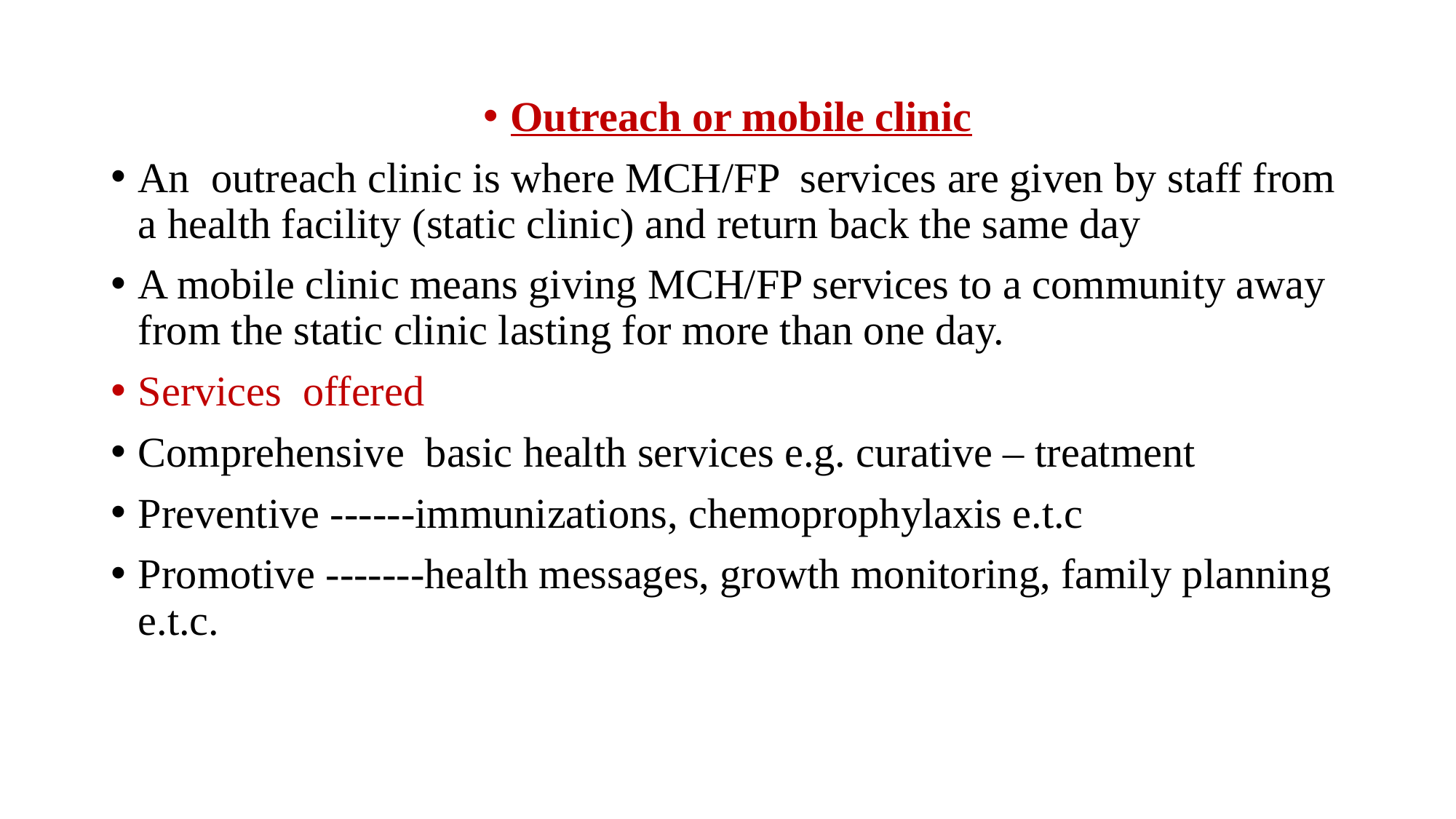

Outreach or mobile clinic
An  outreach clinic is where MCH/FP  services are given by staff from a health facility (static clinic) and return back the same day
A mobile clinic means giving MCH/FP services to a community away from the static clinic lasting for more than one day.
Services  offered
Comprehensive  basic health services e.g. curative – treatment
Preventive ------immunizations, chemoprophylaxis e.t.c
Promotive -------health messages, growth monitoring, family planning e.t.c.